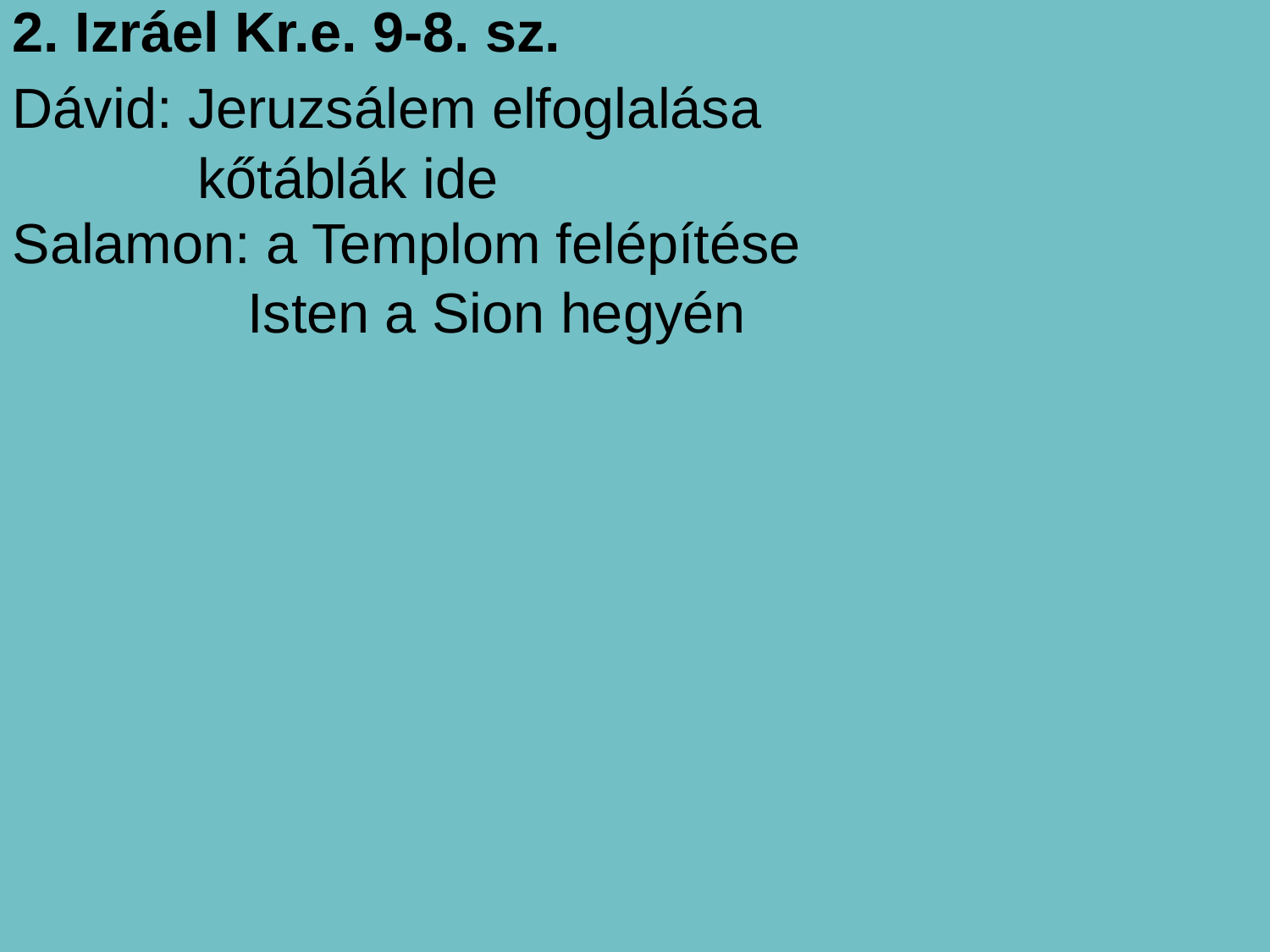

2. Izráel Kr.e. 9-8. sz.
Dávid: Jeruzsálem elfoglalása
kőtáblák ide
Salamon: a Templom felépítése
Isten a Sion hegyén